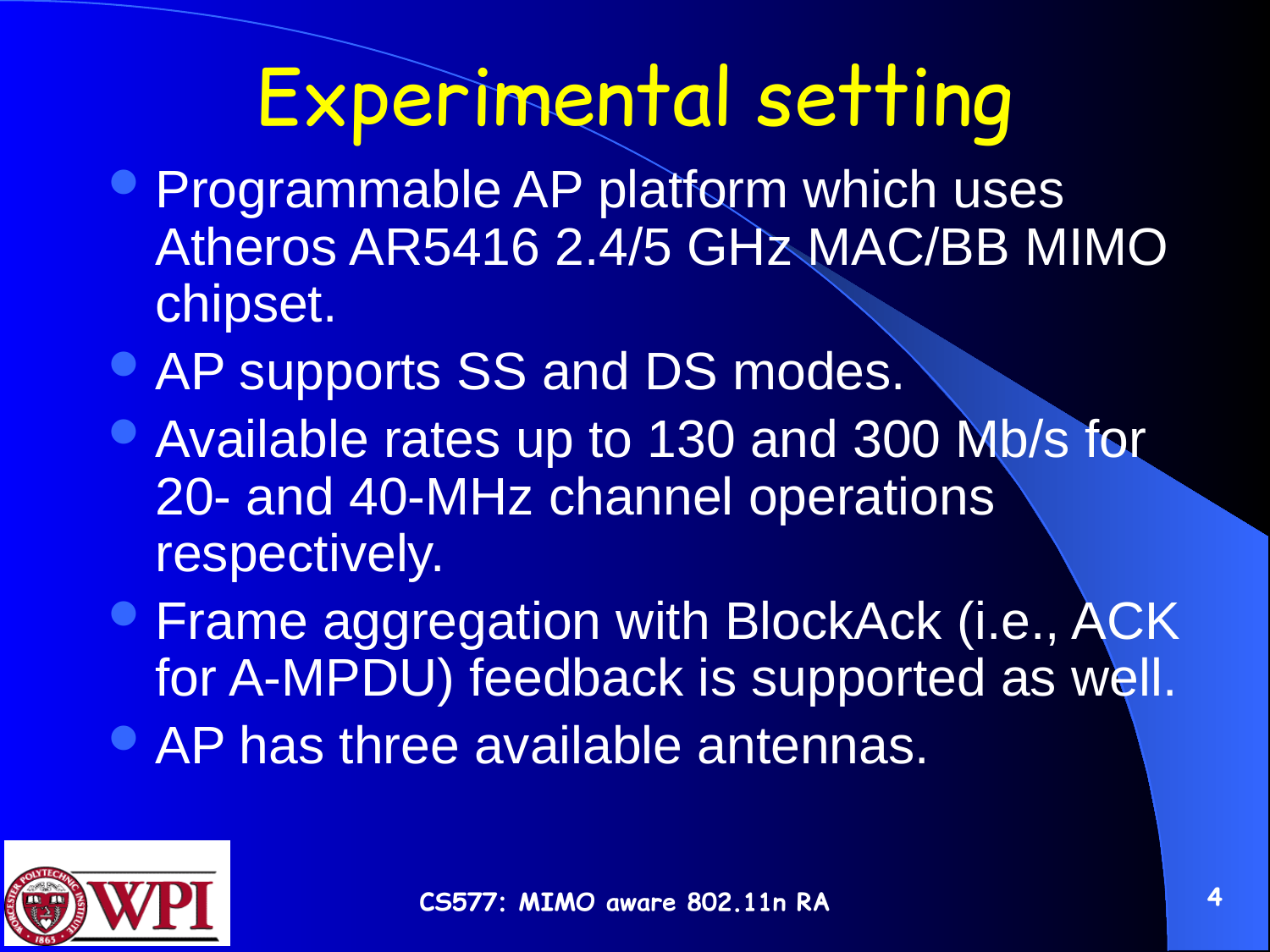

# Experimental setting
Programmable AP platform which uses Atheros AR5416 2.4/5 GHz MAC/BB MIMO chipset.
AP supports SS and DS modes.
Available rates up to 130 and 300 Mb/s for 20- and 40-MHz channel operations respectively.
Frame aggregation with BlockAck (i.e., ACK for A-MPDU) feedback is supported as well.
AP has three available antennas.
4
CS577: MIMO aware 802.11n RA